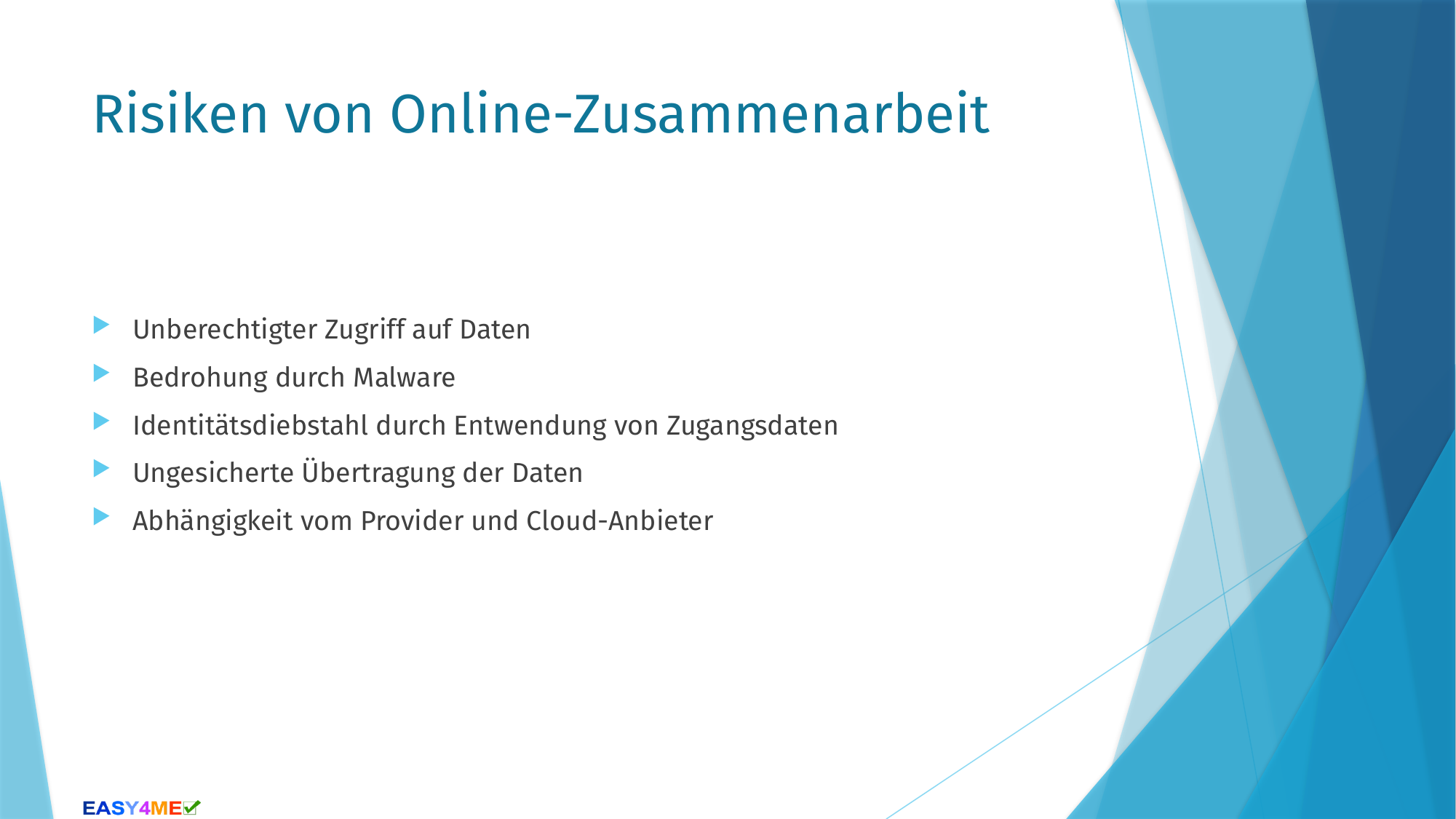

# Risiken von Online-Zusammenarbeit

Unberechtigter Zugriff auf Daten
Bedrohung durch Malware
Identitätsdiebstahl durch Entwendung von Zugangsdaten
Ungesicherte Übertragung der Daten
Abhängigkeit vom Provider und Cloud-Anbieter